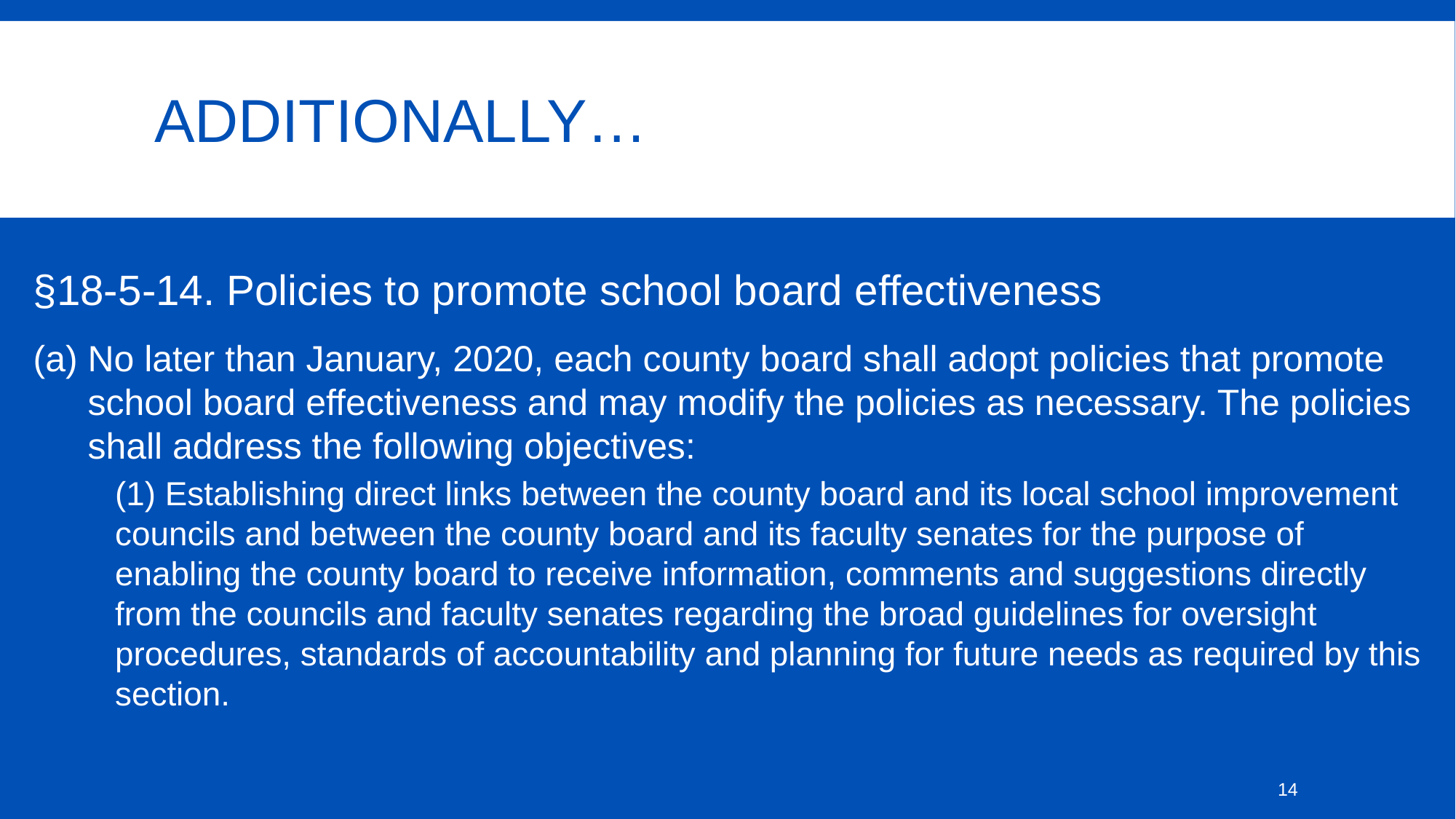

# Additionally…
§18-5-14. Policies to promote school board effectiveness
No later than January, 2020, each county board shall adopt policies that promote school board effectiveness and may modify the policies as necessary. The policies shall address the following objectives:
(1) Establishing direct links between the county board and its local school improvement councils and between the county board and its faculty senates for the purpose of enabling the county board to receive information, comments and suggestions directly from the councils and faculty senates regarding the broad guidelines for oversight procedures, standards of accountability and planning for future needs as required by this section.
14